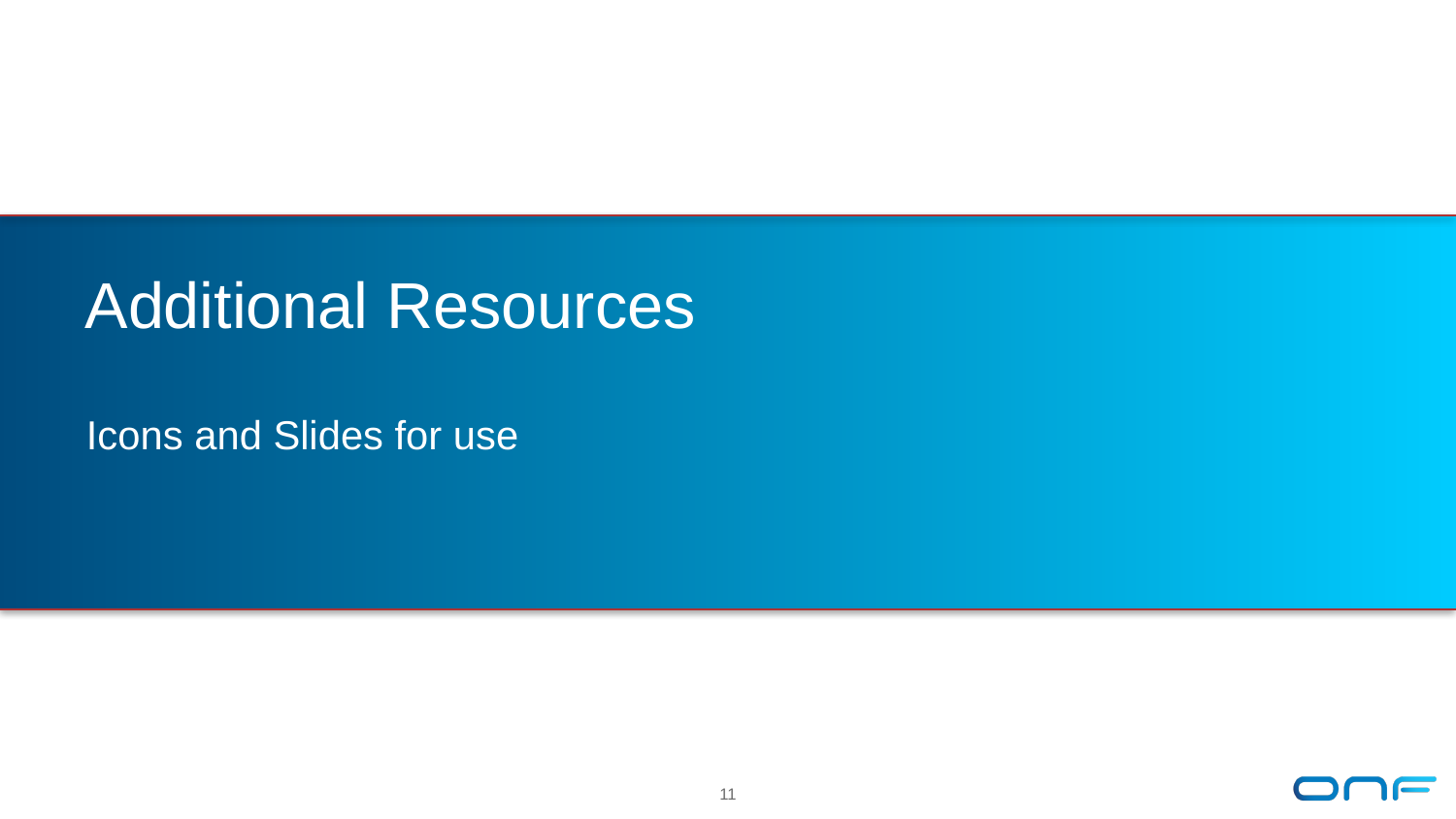

# Additional Resources
Icons and Slides for use
11